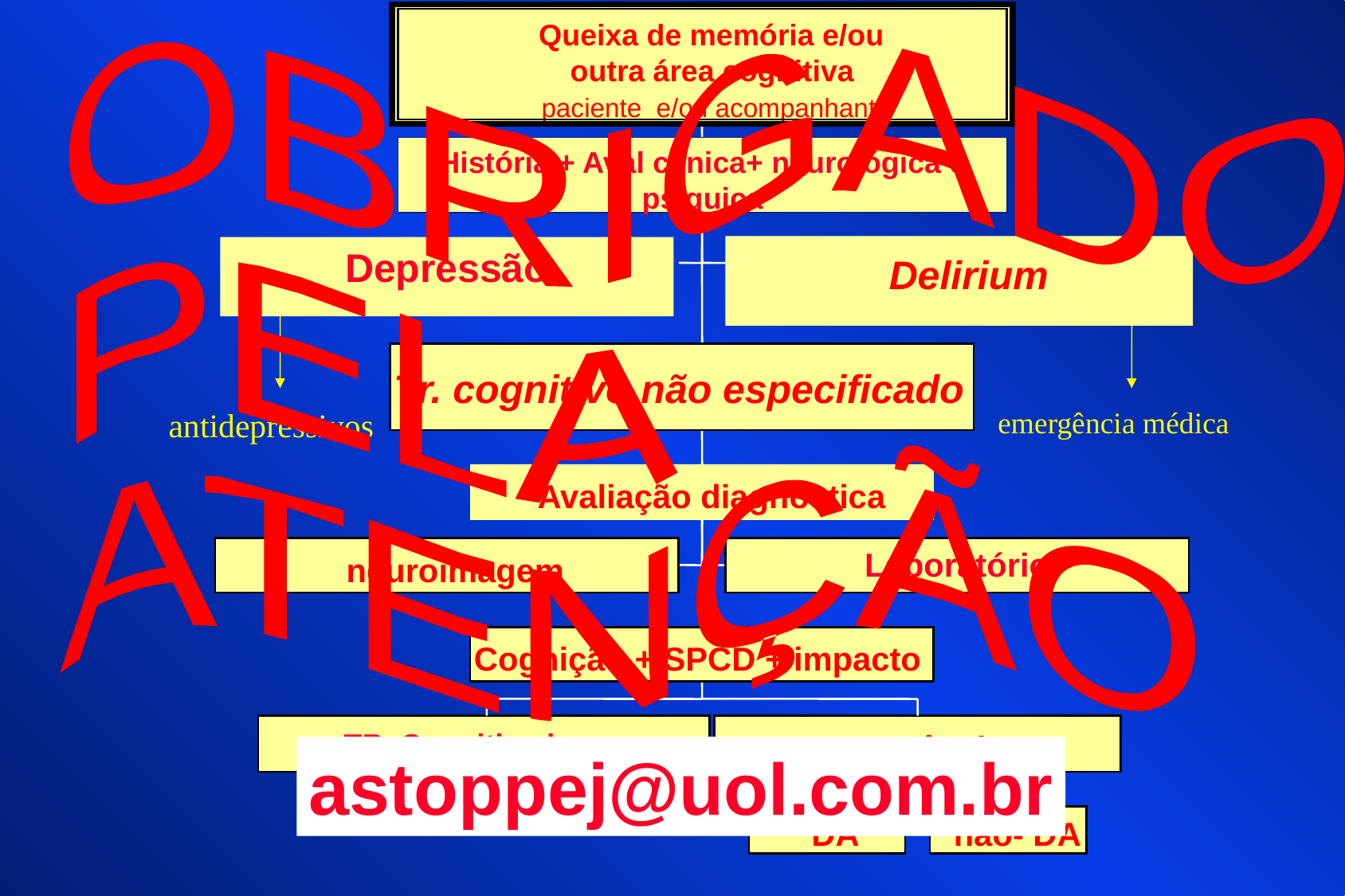

Queixa de memória e/ou
OBRIGADO
PELA
ATENÇÃO
outra área cognitiva
 paciente  e/ou acompanhante

História + Aval clínica+ neurológica e psíquica

depressão

Depressão
Delirium

 Exame Neuropsicologico
Tr. cognitivo não especificado
Exame físico e neurológico
antidepressivos
emergência médica

Avaliação diagnóstica

Laboratório
neuroimagem
exames laboratoriais

Cognição + SPCD + impacto

TR. Cognitivo leve
Demência
astoppej@uol.com.br

DA
não- DA